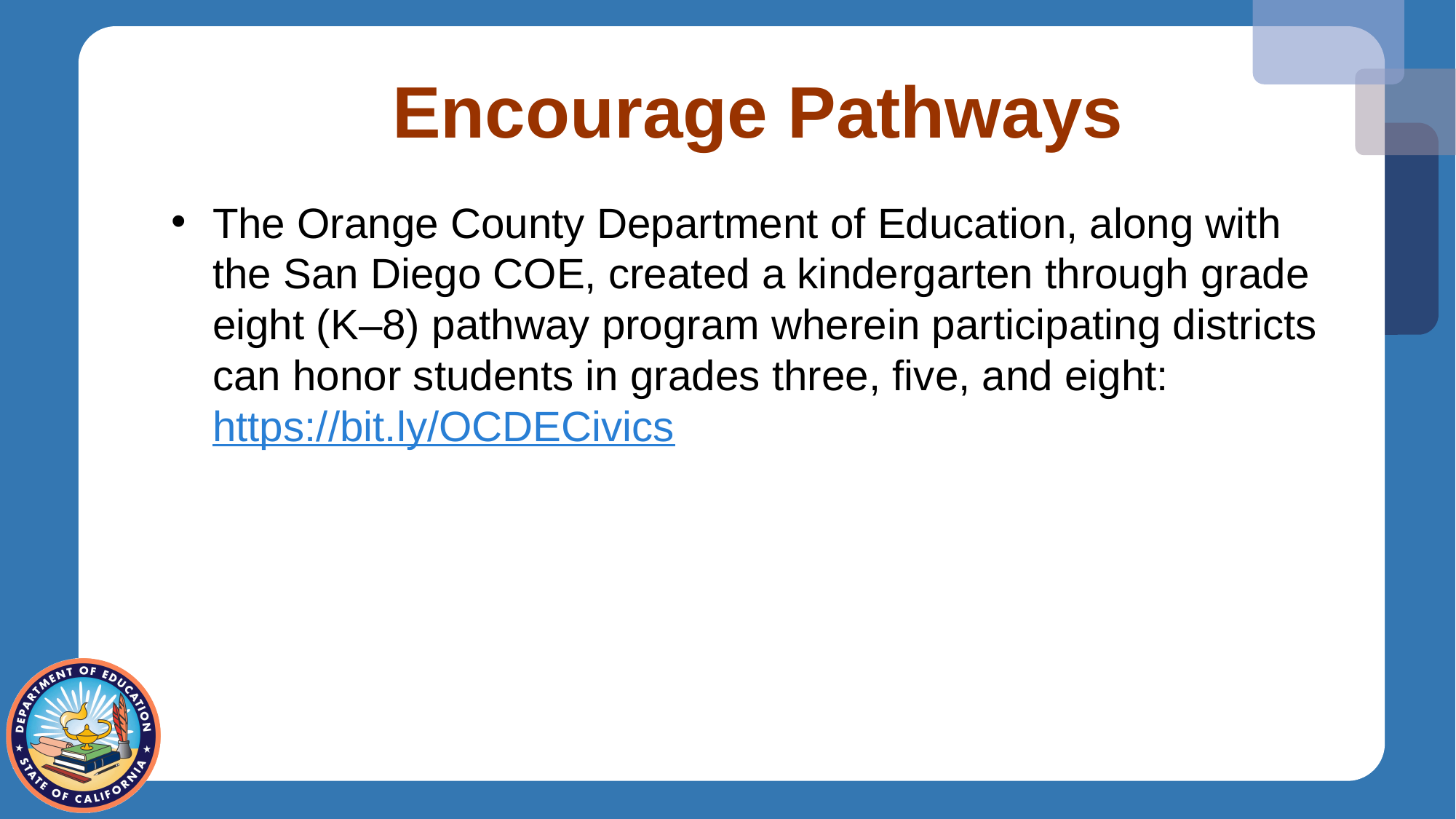

# Encourage Pathways
The Orange County Department of Education, along with the San Diego COE, created a kindergarten through grade eight (K–8) pathway program wherein participating districts can honor students in grades three, five, and eight: https://bit.ly/OCDECivics